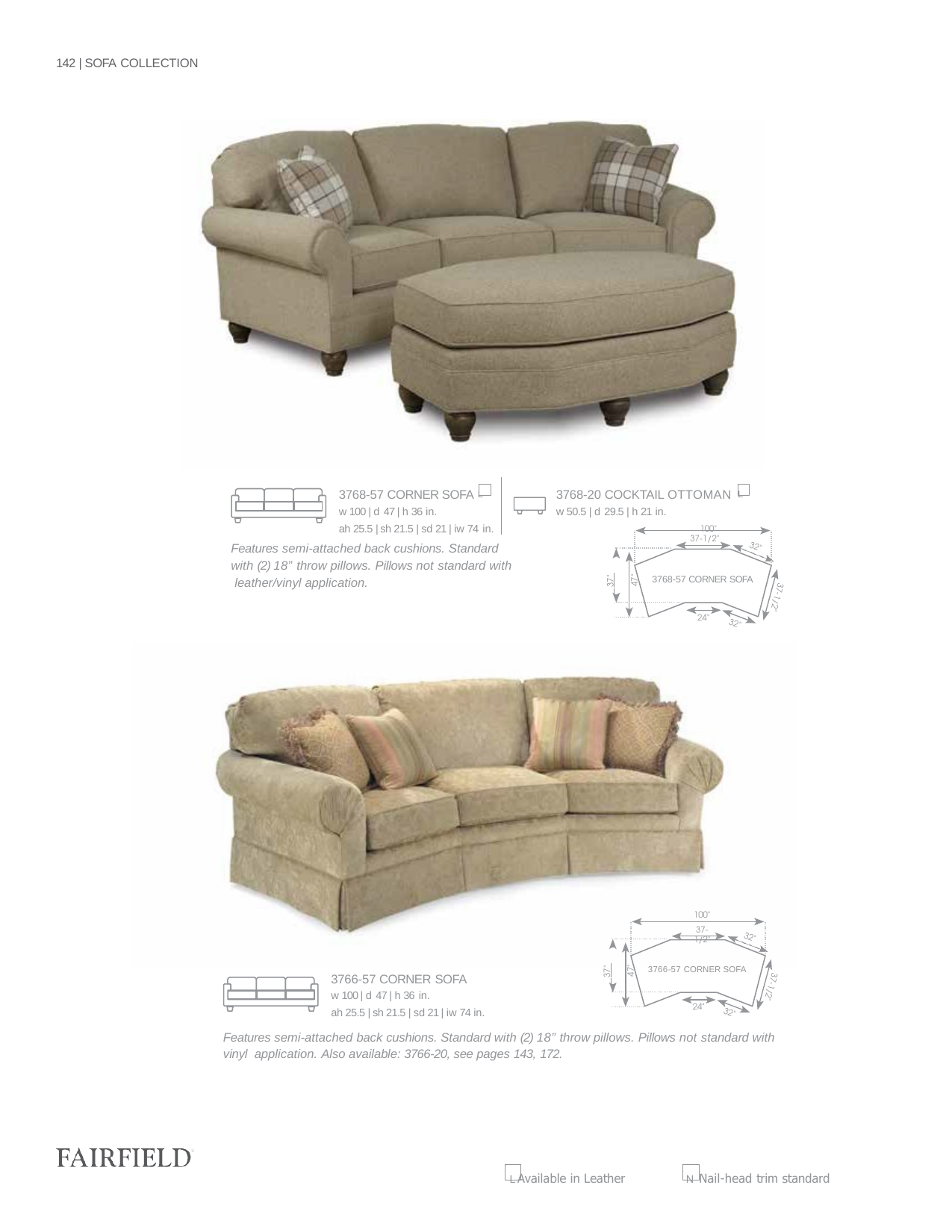

142 | SOFA COLLECTION

3768-57 CORNER SOFA L
w 100 | d 47 | h 36 in.
ah 25.5 | sh 21.5 | sd 21 | iw 74 in.
3768-20 COCKTAIL OTTOMAN L
w 50.5 | d 29.5 | h 21 in.
100"

37-1/2"
Features semi-attached back cushions. Standard  with (2) 18” throw pillows. Pillows not standard with  leather/vinyl application.

32"

   37" 	 47"

3768-57 CORNER SOFA

37-1/2"

24"

32"

100"
37-1/2"

32"

   37" 	 47"

3766-57 CORNER SOFA

3766-57 CORNER SOFA
w 100 | d 47 | h 36 in.
ah 25.5 | sh 21.5 | sd 21 | iw 74 in.

37-1/2"

24"

32"
Features semi-attached back cushions. Standard with (2) 18” throw pillows. Pillows not standard with vinyl  application. Also available: 3766-20, see pages 143, 172.

L Available in Leather
N Nail-head trim standard